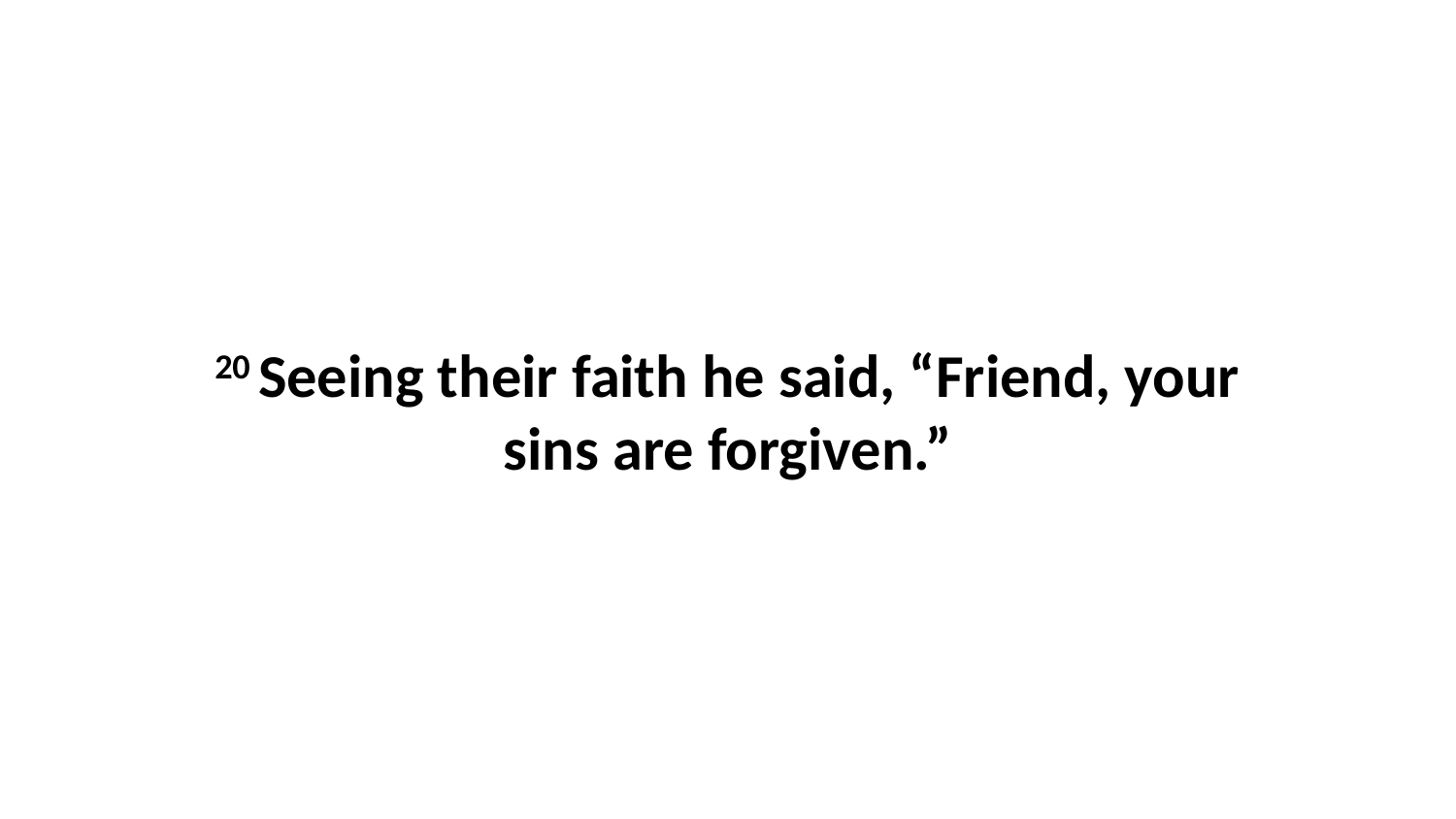

20 Seeing their faith he said, “Friend, your sins are forgiven.”